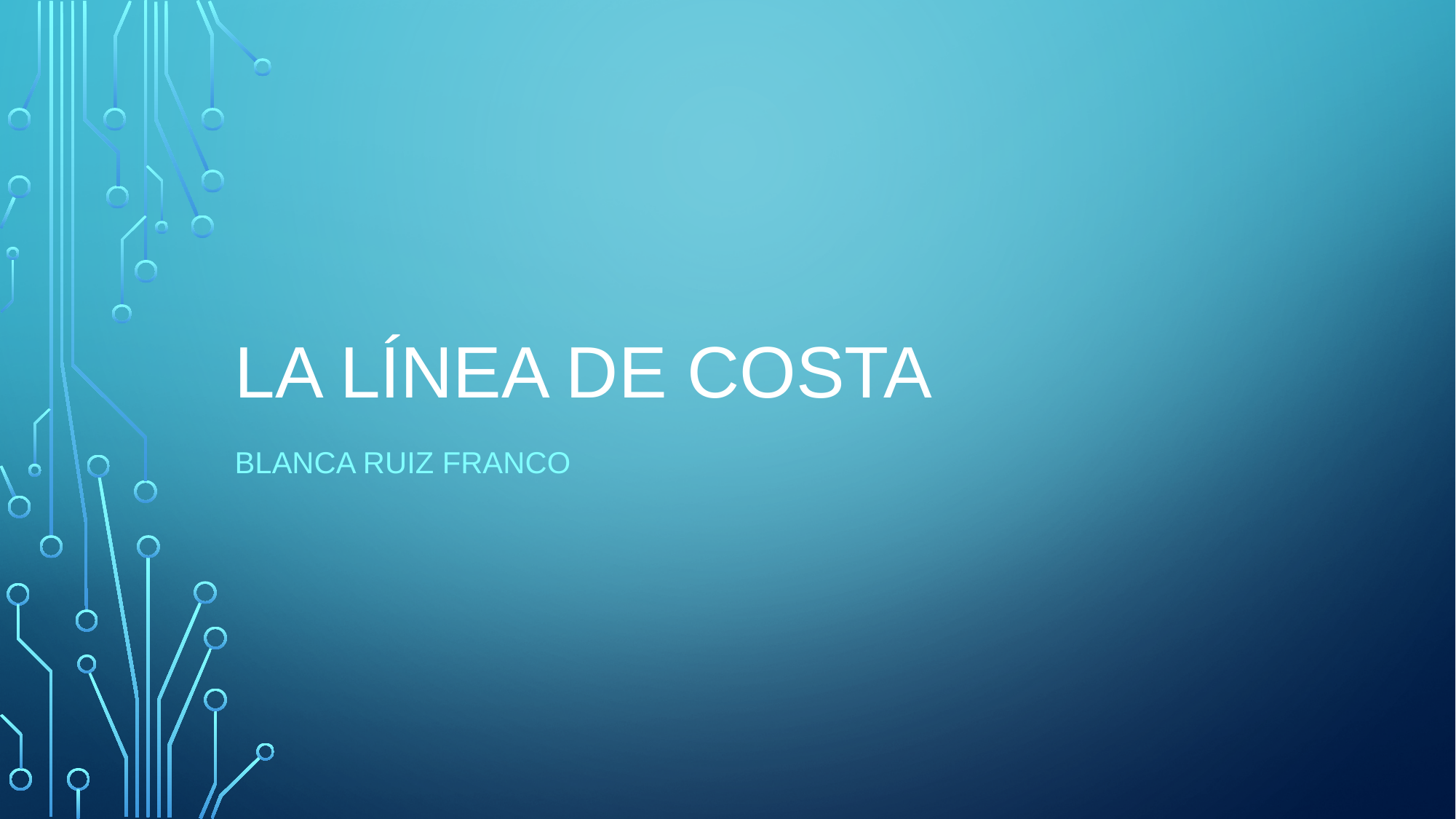

# La línea de Costa
Blanca Ruiz Franco